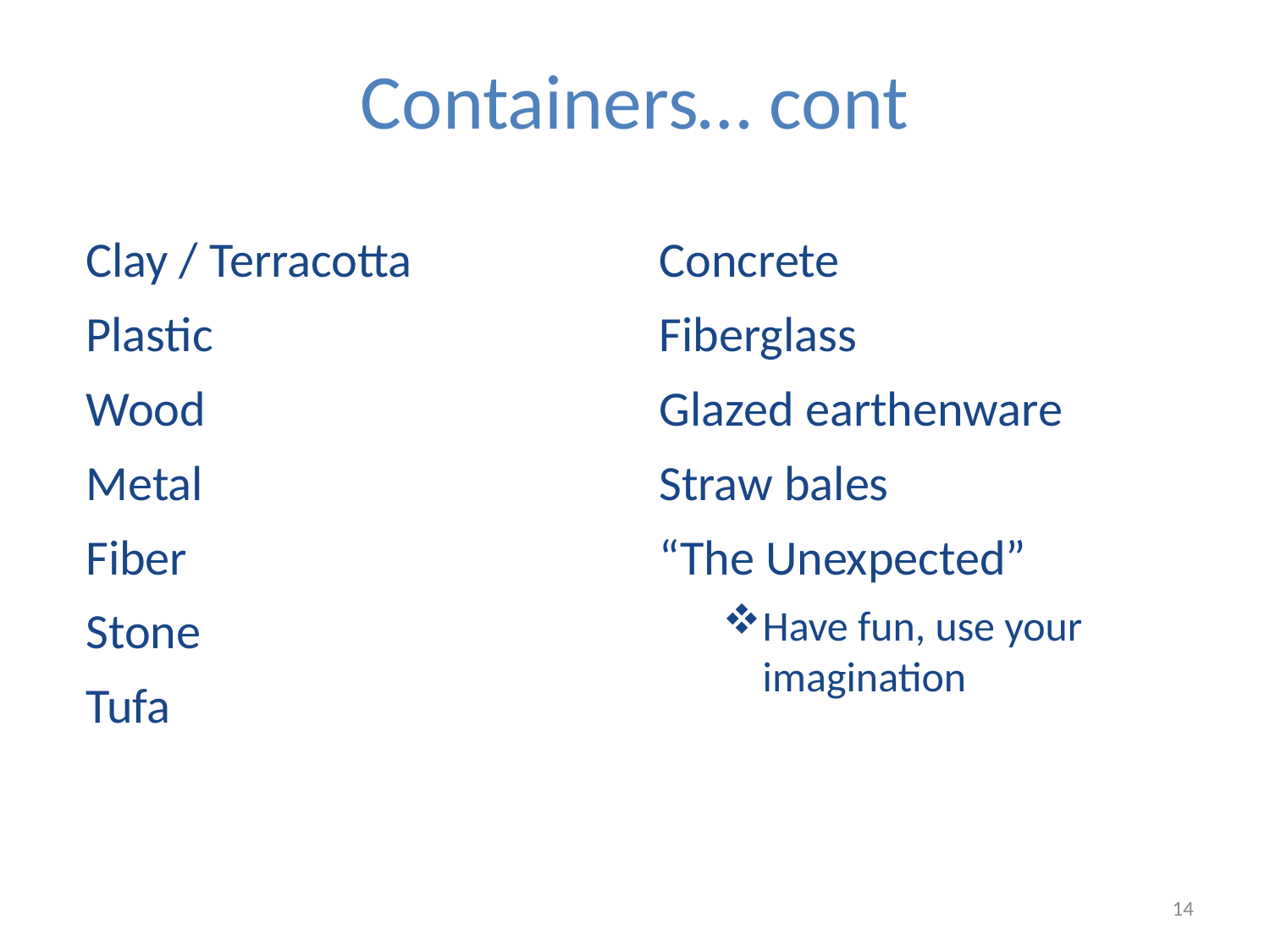

# Containers… cont
Concrete
Fiberglass
Glazed earthenware
Straw bales
“The Unexpected”
Have fun, use your imagination
Clay / Terracotta
Plastic
Wood
Metal
Fiber
Stone
Tufa

14